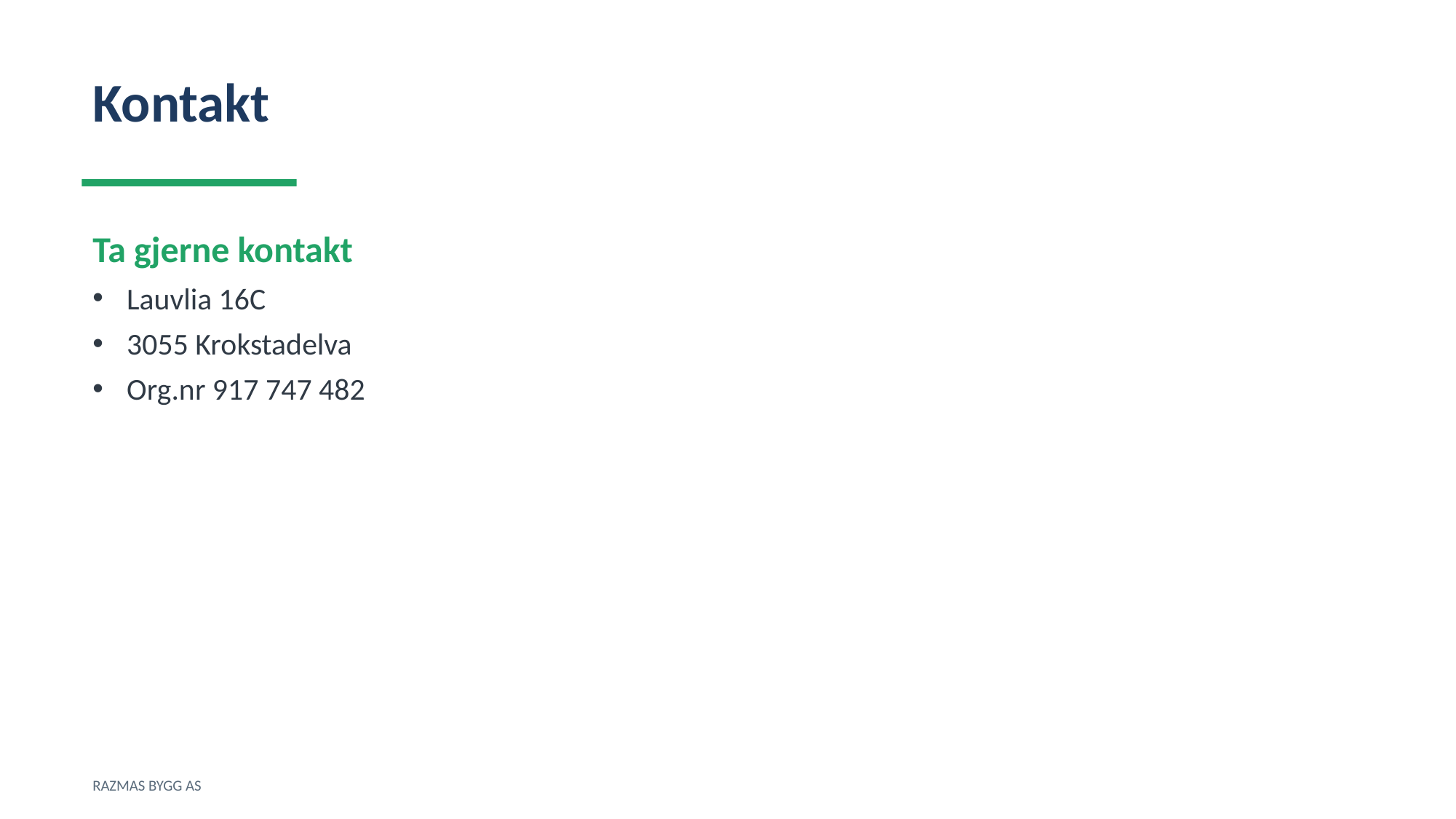

Kontakt

Ta gjerne kontakt
Lauvlia 16C
3055 Krokstadelva
Org.nr 917 747 482
RAZMAS BYGG AS